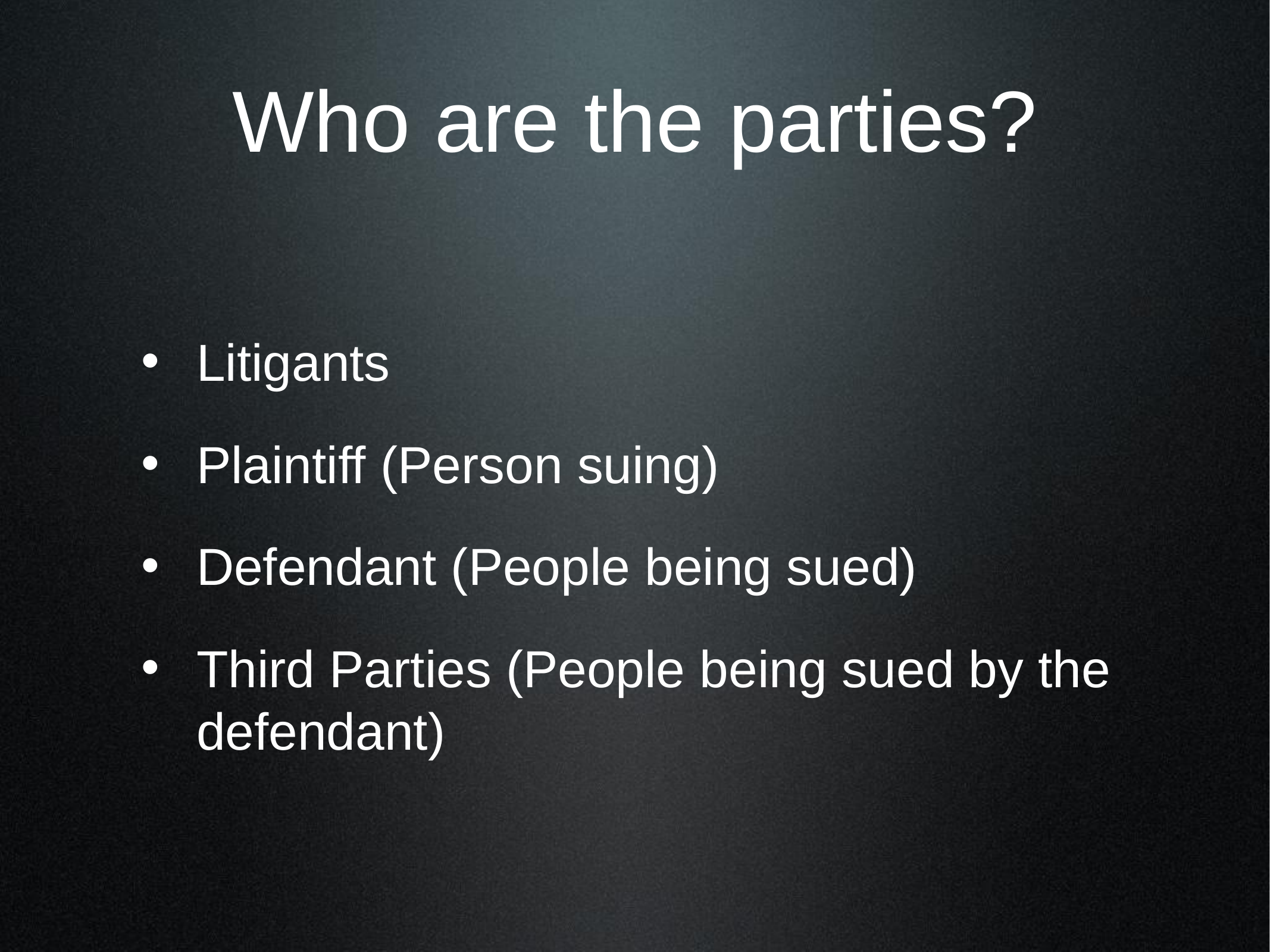

# Who are the parties?
Litigants
Plaintiff (Person suing)
Defendant (People being sued)
Third Parties (People being sued by the defendant)